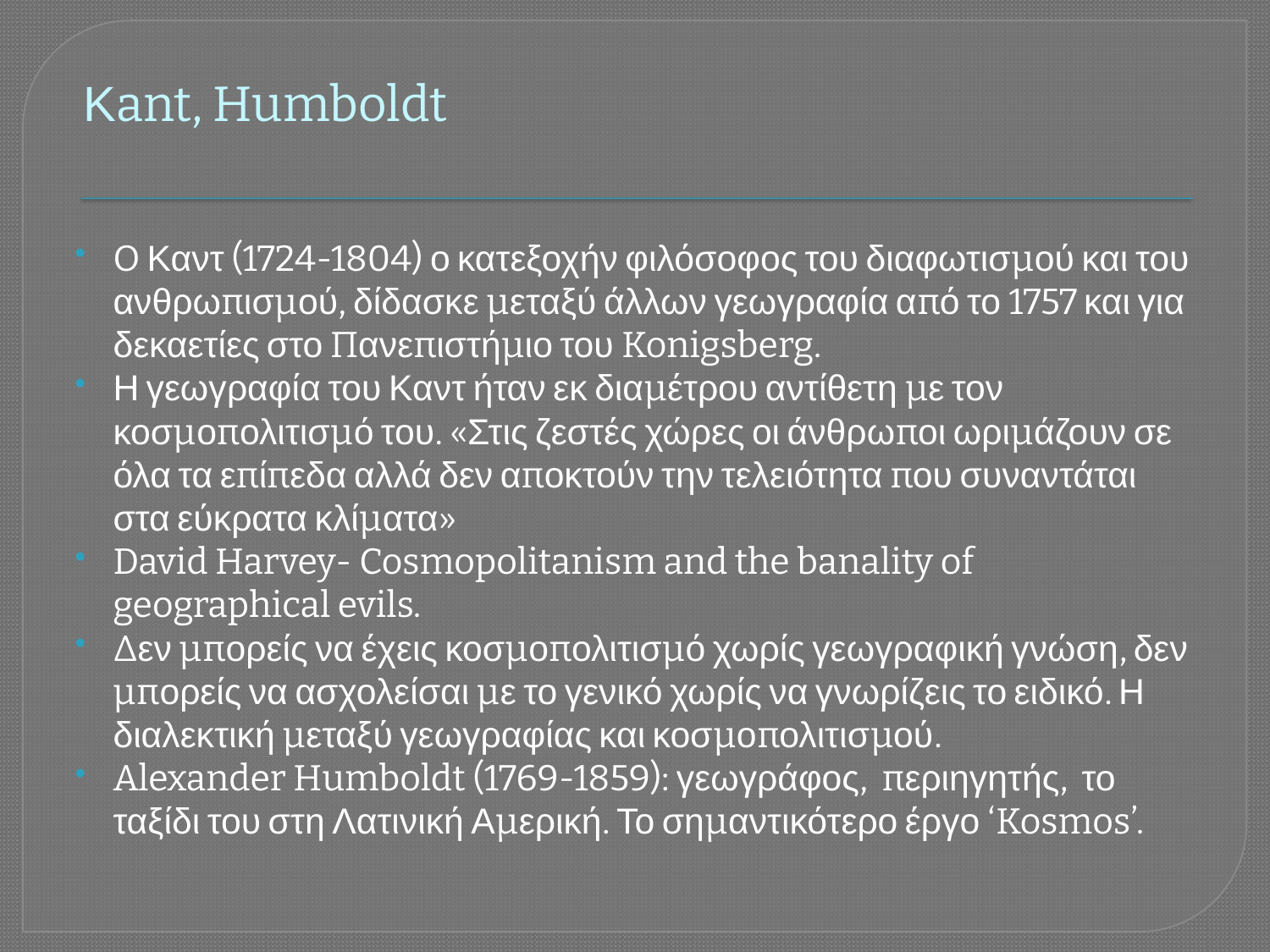

# Κant, Humboldt
O Καντ (1724-1804) ο κατεξοχήν φιλόσοφος του διαφωτισμού και του ανθρωπισμού, δίδασκε μεταξύ άλλων γεωγραφία από το 1757 και για δεκαετίες στο Πανεπιστήμιο του Konigsberg.
Η γεωγραφία του Καντ ήταν εκ διαμέτρου αντίθετη με τον κοσμοπολιτισμό του. «Στις ζεστές χώρες οι άνθρωποι ωριμάζουν σε όλα τα επίπεδα αλλά δεν αποκτούν την τελειότητα που συναντάται στα εύκρατα κλίματα»
David Harvey- Cosmopolitanism and the banality of geographical evils.
Δεν μπορείς να έχεις κοσμοπολιτισμό χωρίς γεωγραφική γνώση, δεν μπορείς να ασχολείσαι με το γενικό χωρίς να γνωρίζεις το ειδικό. Η διαλεκτική μεταξύ γεωγραφίας και κοσμοπολιτισμού.
Alexander Humboldt (1769-1859): γεωγράφος,  περιηγητής,  το ταξίδι του στη Λατινική Αμερική. Το σημαντικότερο έργο ‘Kosmos’.